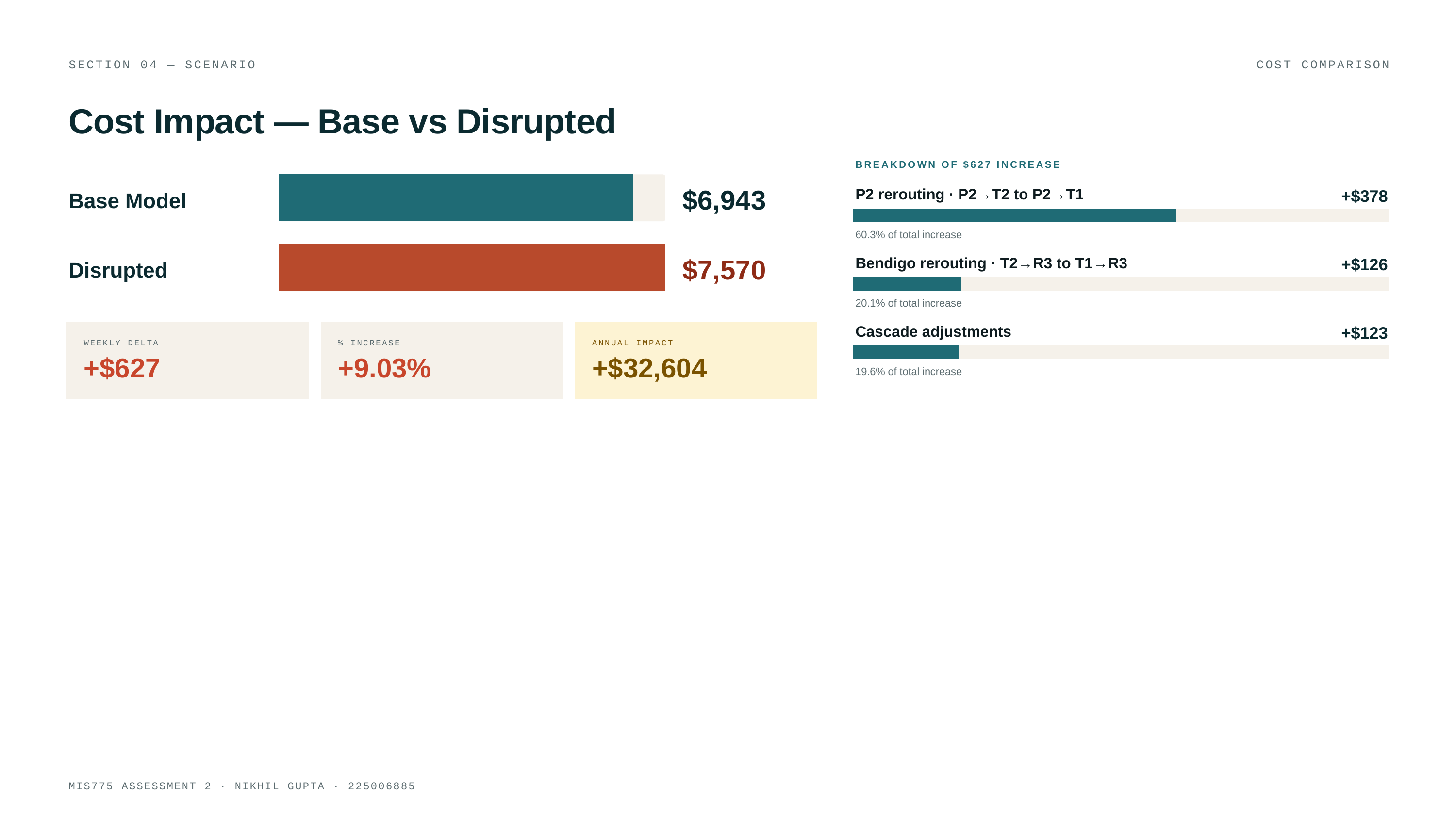

SECTION 04 — SCENARIO
COST COMPARISON
Cost Impact — Base vs Disrupted
BREAKDOWN OF $627 INCREASE
$6,943

Base Model
P2 rerouting · P2→T2 to P2→T1
+$378

60.3% of total increase
$7,570

Bendigo rerouting · T2→R3 to T1→R3
+$126
Disrupted

20.1% of total increase
Cascade adjustments
+$123

WEEKLY DELTA
% INCREASE
ANNUAL IMPACT
+$627
+9.03%
+$32,604

19.6% of total increase
MIS775 ASSESSMENT 2 · NIKHIL GUPTA · 225006885